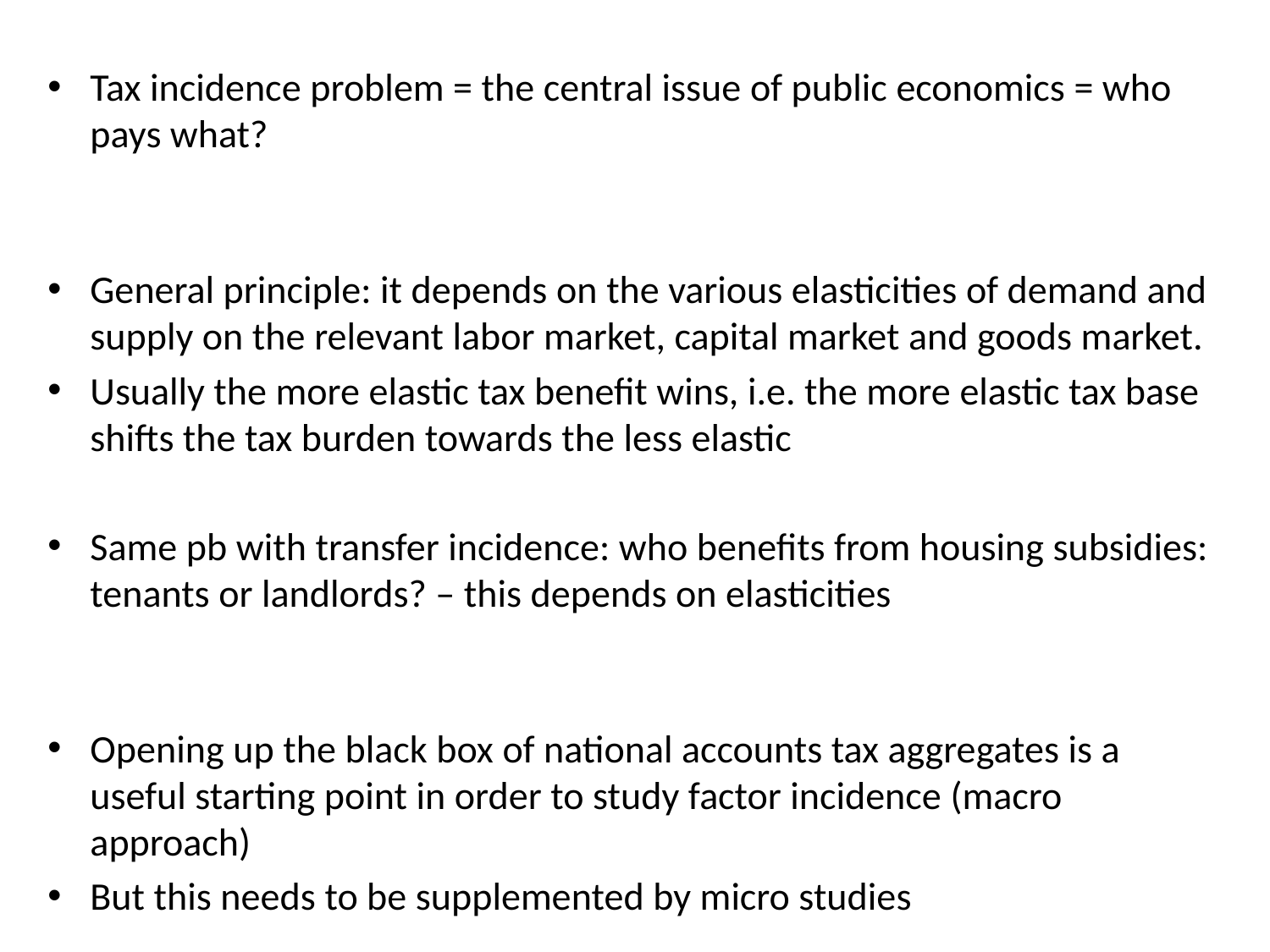

Tax incidence problem = the central issue of public economics = who pays what?

General principle: it depends on the various elasticities of demand and supply on the relevant labor market, capital market and goods market.
Usually the more elastic tax benefit wins, i.e. the more elastic tax base shifts the tax burden towards the less elastic

Same pb with transfer incidence: who benefits from housing subsidies: tenants or landlords? – this depends on elasticities

Opening up the black box of national accounts tax aggregates is a useful starting point in order to study factor incidence (macro approach)
But this needs to be supplemented by micro studies